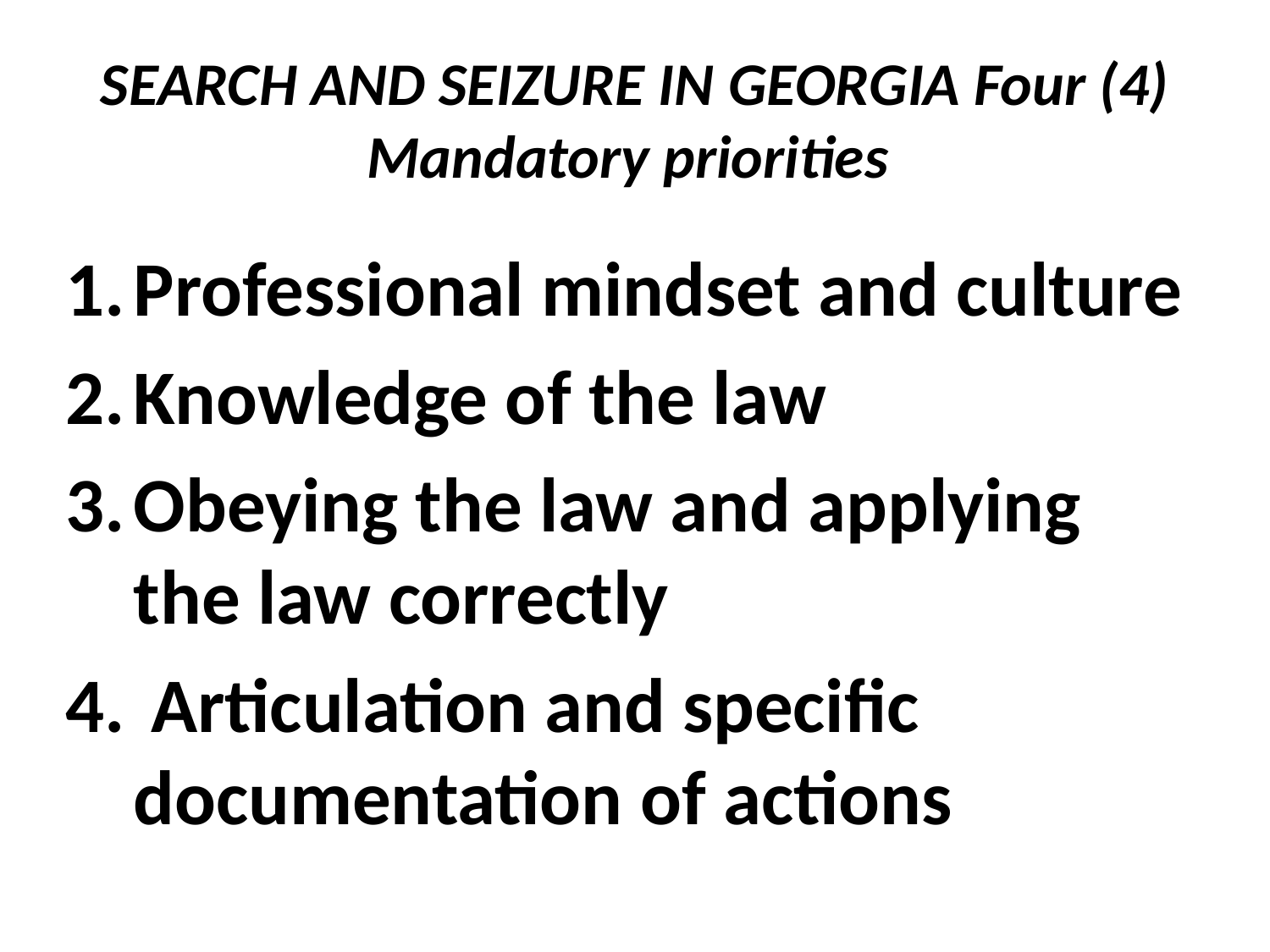

# SEARCH AND SEIZURE IN GEORGIA Four (4) Mandatory priorities
Professional mindset and culture
Knowledge of the law
Obeying the law and applying the law correctly
 Articulation and specific documentation of actions